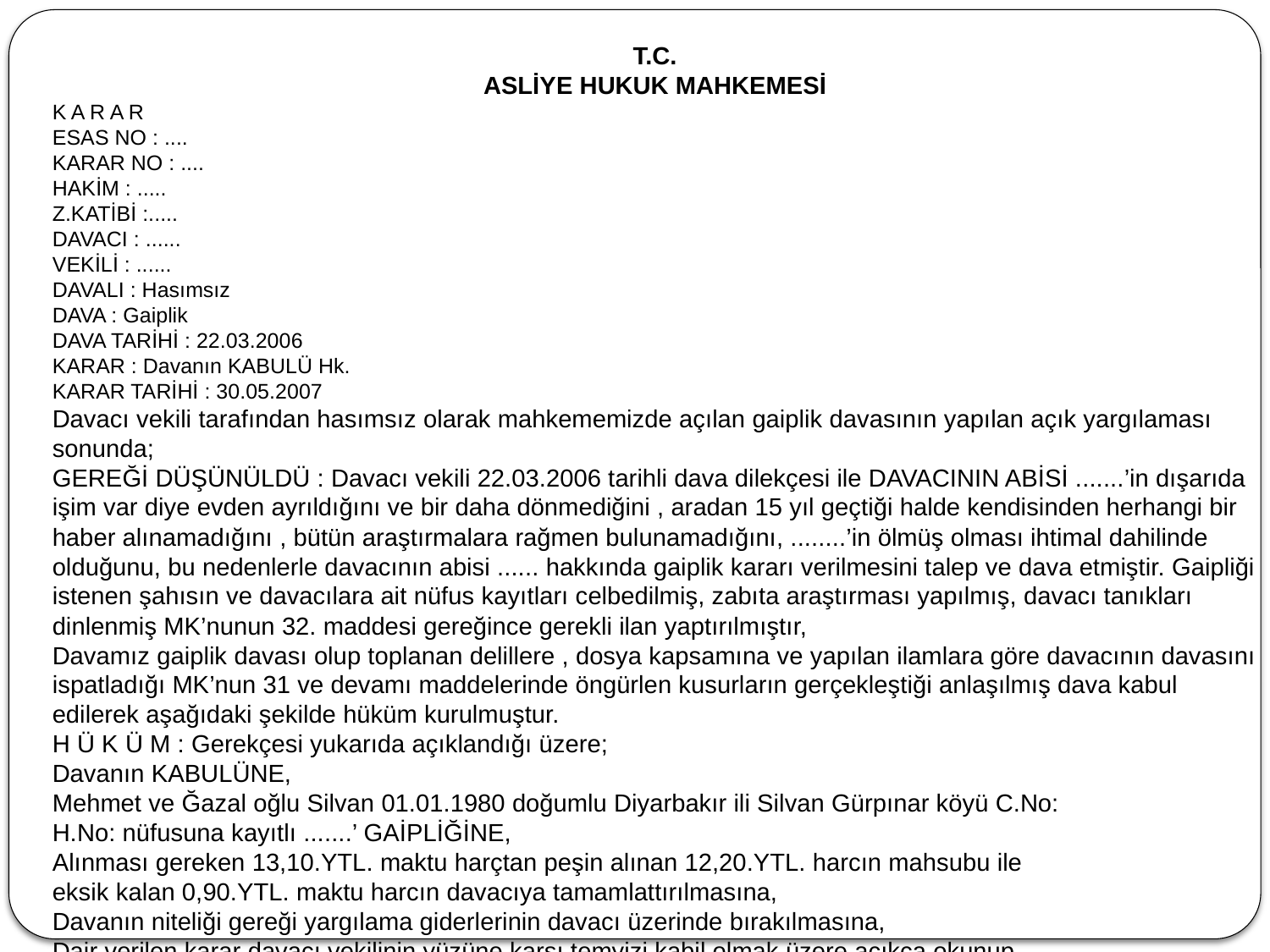

T.C.
ASLİYE HUKUK MAHKEMESİ
K A R A R
ESAS NO : ....
KARAR NO : ....
HAKİM : .....
Z.KATİBİ :.....
DAVACI : ......
VEKİLİ : ......
DAVALI : Hasımsız
DAVA : Gaiplik
DAVA TARİHİ : 22.03.2006
KARAR : Davanın KABULÜ Hk.
KARAR TARİHİ : 30.05.2007
Davacı vekili tarafından hasımsız olarak mahkememizde açılan gaiplik davasının yapılan açık yargılaması sonunda;
GEREĞİ DÜŞÜNÜLDÜ : Davacı vekili 22.03.2006 tarihli dava dilekçesi ile DAVACININ ABİSİ .......’in dışarıda işim var diye evden ayrıldığını ve bir daha dönmediğini , aradan 15 yıl geçtiği halde kendisinden herhangi bir haber alınamadığını , bütün araştırmalara rağmen bulunamadığını, ........’in ölmüş olması ihtimal dahilinde olduğunu, bu nedenlerle davacının abisi ...... hakkında gaiplik kararı verilmesini talep ve dava etmiştir. Gaipliği istenen şahısın ve davacılara ait nüfus kayıtları celbedilmiş, zabıta araştırması yapılmış, davacı tanıkları dinlenmiş MK’nunun 32. maddesi gereğince gerekli ilan yaptırılmıştır,
Davamız gaiplik davası olup toplanan delillere , dosya kapsamına ve yapılan ilamlara göre davacının davasını ispatladığı MK’nun 31 ve devamı maddelerinde öngürlen kusurların gerçekleştiği anlaşılmış dava kabul edilerek aşağıdaki şekilde hüküm kurulmuştur.
H Ü K Ü M : Gerekçesi yukarıda açıklandığı üzere;
Davanın KABULÜNE,
Mehmet ve Ğazal oğlu Silvan 01.01.1980 doğumlu Diyarbakır ili Silvan Gürpınar köyü C.No:
H.No: nüfusuna kayıtlı .......’ GAİPLİĞİNE,
Alınması gereken 13,10.YTL. maktu harçtan peşin alınan 12,20.YTL. harcın mahsubu ile
eksik kalan 0,90.YTL. maktu harcın davacıya tamamlattırılmasına,
Davanın niteliği gereği yargılama giderlerinin davacı üzerinde bırakılmasına,
Dair verilen karar davacı vekilinin yüzüne karşı temyizi kabil olmak üzere açıkça okunup
usulen anlatıldı. 30.05.2007
Z.KATİBİ ..... 			HAKİM ....